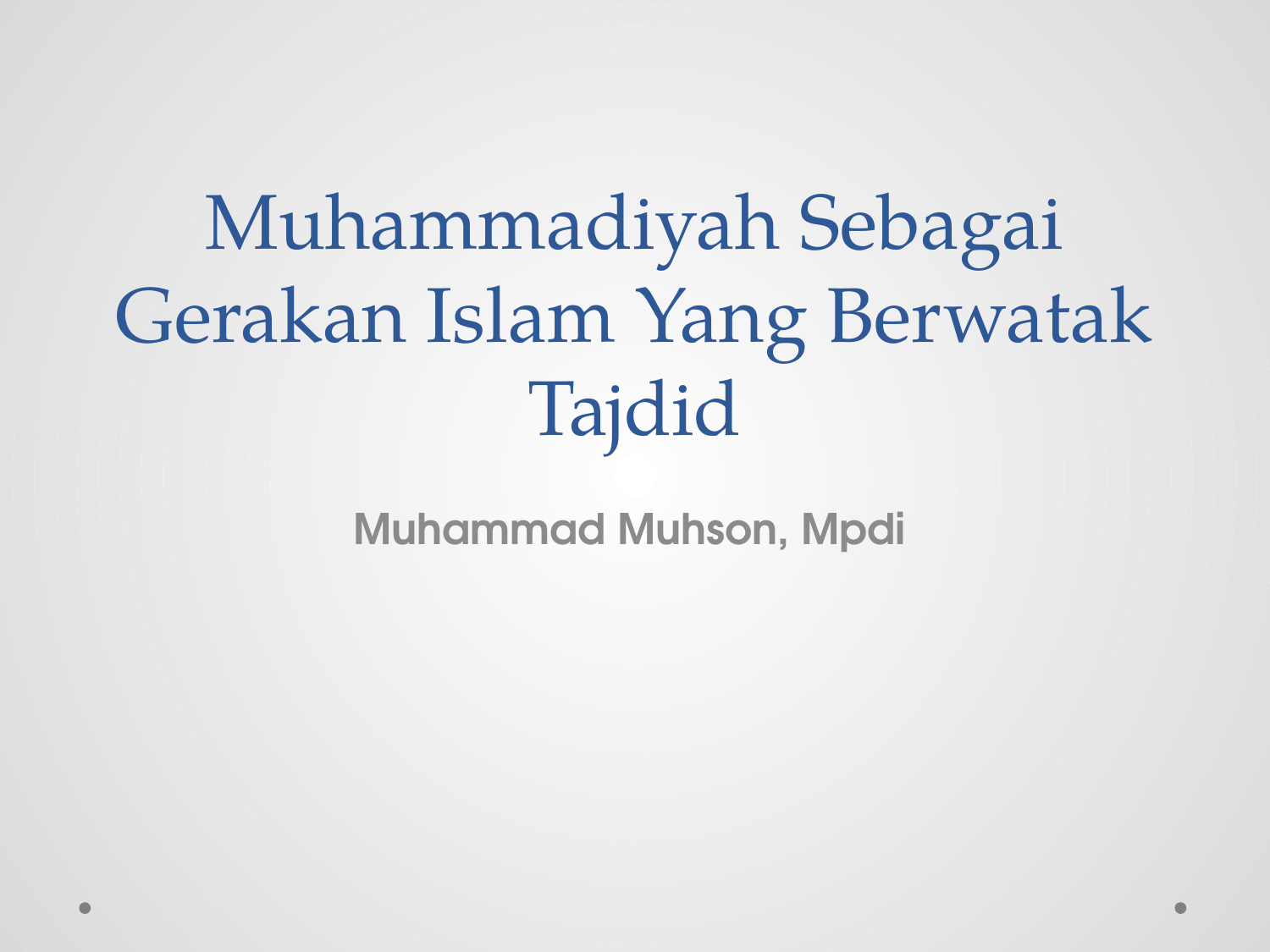

# Muhammadiyah Sebagai Gerakan Islam Yang Berwatak Tajdid
Muhammad Muhson, Mpdi